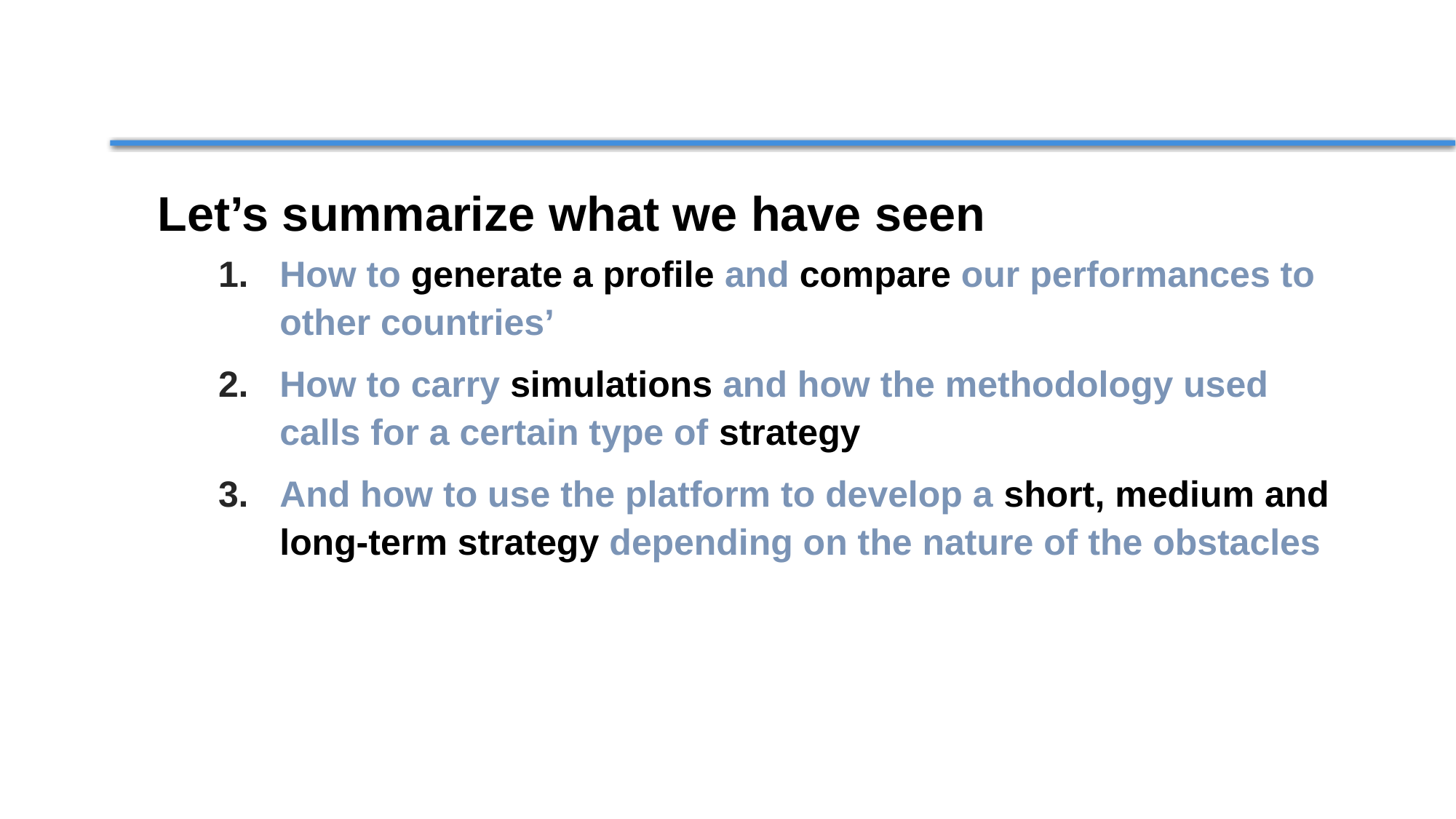

Let’s summarize what we have seen
How to generate a profile and compare our performances to other countries’
How to carry simulations and how the methodology used calls for a certain type of strategy
And how to use the platform to develop a short, medium and long-term strategy depending on the nature of the obstacles